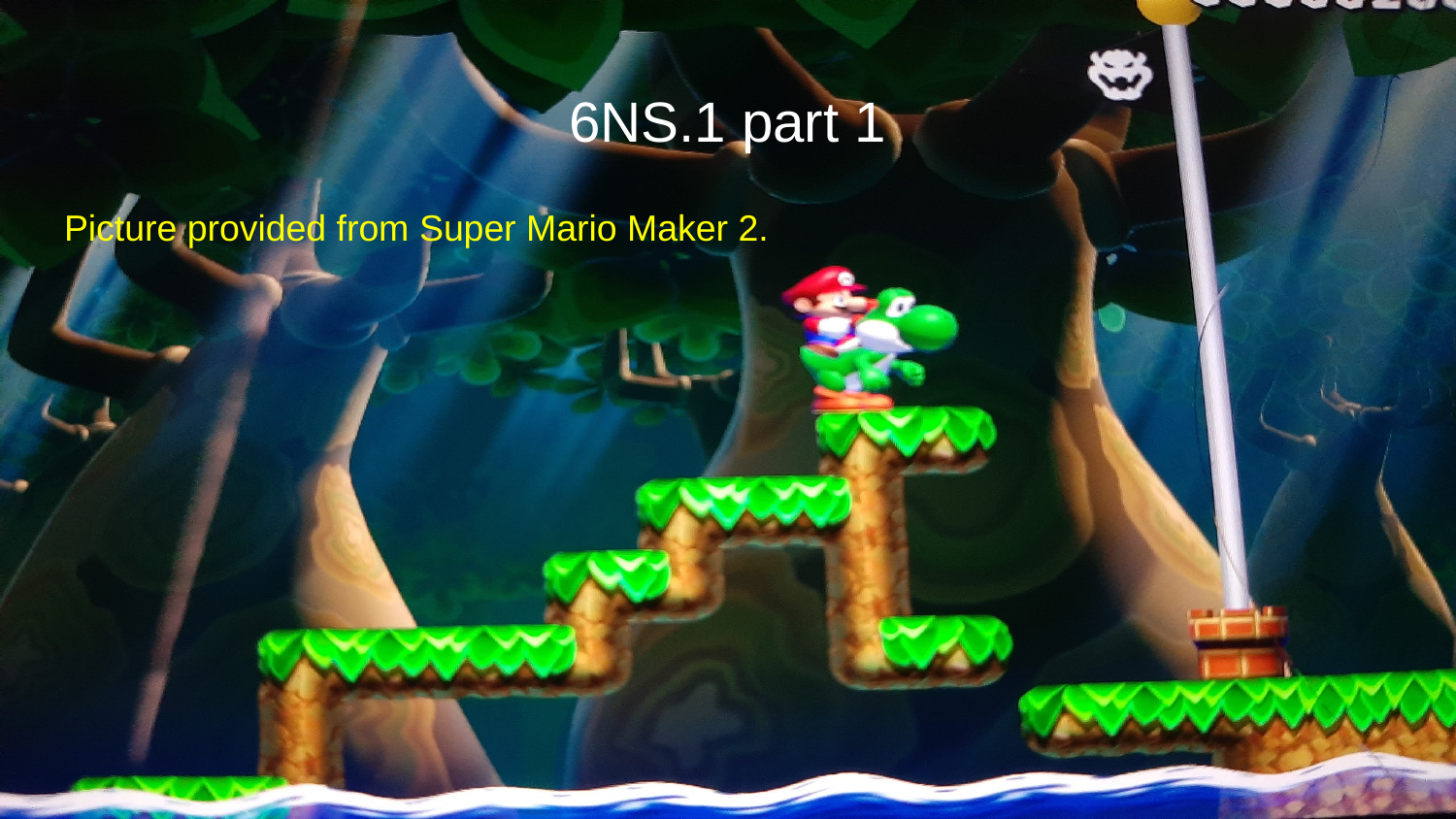

# 6NS.1 part 1
Picture provided from Super Mario Maker 2.